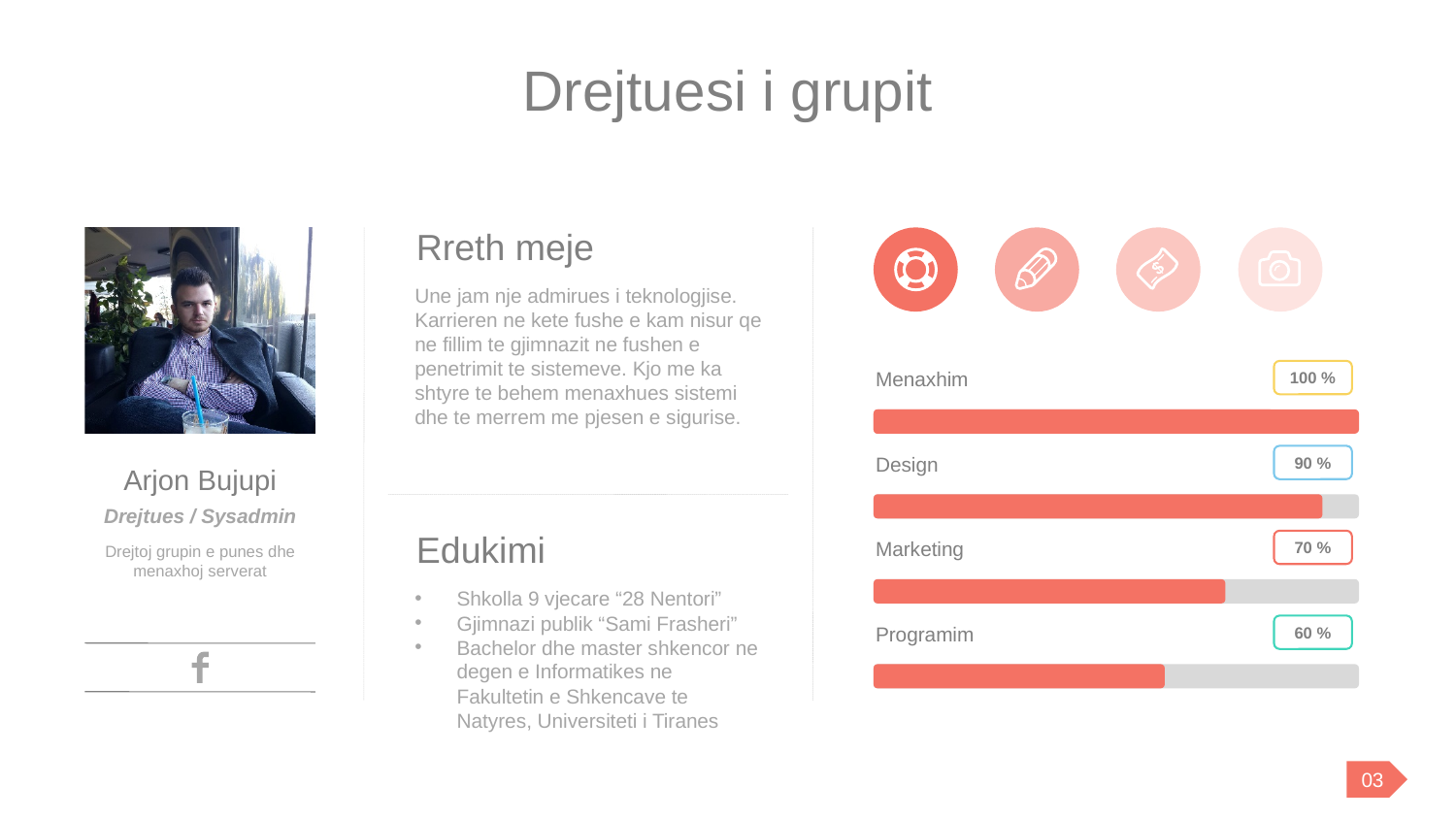

# Drejtuesi i grupit

Rreth meje

Une jam nje admirues i teknologjise.
Karrieren ne kete fushe e kam nisur qe ne fillim te gjimnazit ne fushen e penetrimit te sistemeve. Kjo me ka shtyre te behem menaxhues sistemi dhe te merrem me pjesen e sigurise.
Menaxhim
100 %

Design
90 %

Arjon Bujupi
Drejtues / Sysadmin
Drejtoj grupin e punes dhe menaxhoj serverat

Edukimi
Marketing
70 %

Shkolla 9 vjecare “28 Nentori”
Gjimnazi publik “Sami Frasheri”
Bachelor dhe master shkencor ne degen e Informatikes ne Fakultetin e Shkencave te Natyres, Universiteti i Tiranes
Programim
60 %

03